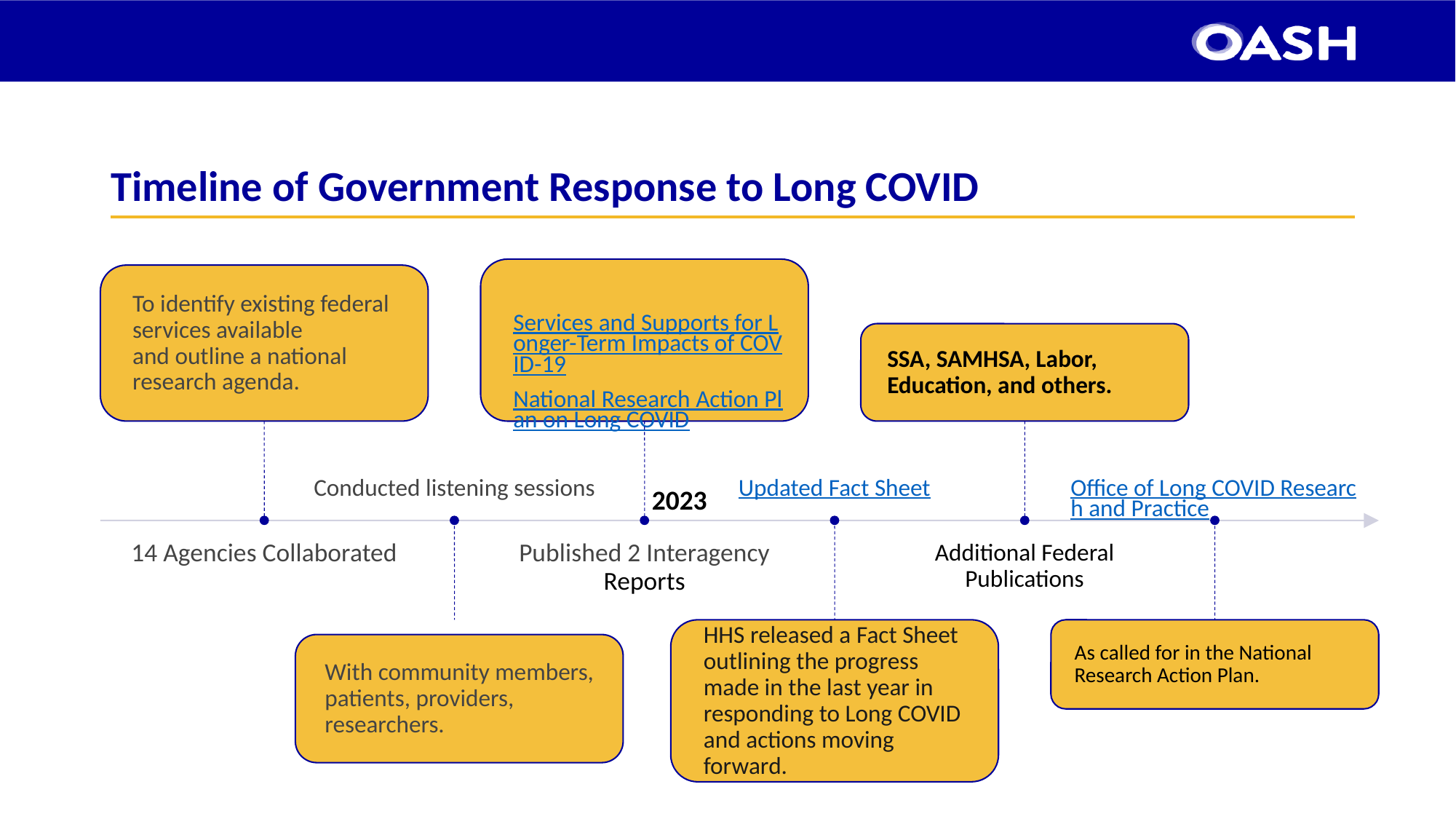

# Timeline of Government Response to Long COVID
14 Agencies Collaborated
To identify existing federal services available and outline a national research agenda.
Conducted listening sessions
With community members, patients, providers, researchers.
Published 2 Interagency Reports
Services and Supports for Longer-Term Impacts of COVID-19
National Research Action Plan on Long COVID
Updated Fact Sheet
HHS released a Fact Sheet outlining the progress made in the last year in responding to Long COVID and actions moving forward.
Additional Federal Publications
SSA, SAMHSA, Labor, Education, and others.
Office of Long COVID Research and Practice
As called for in the National Research Action Plan.
2023